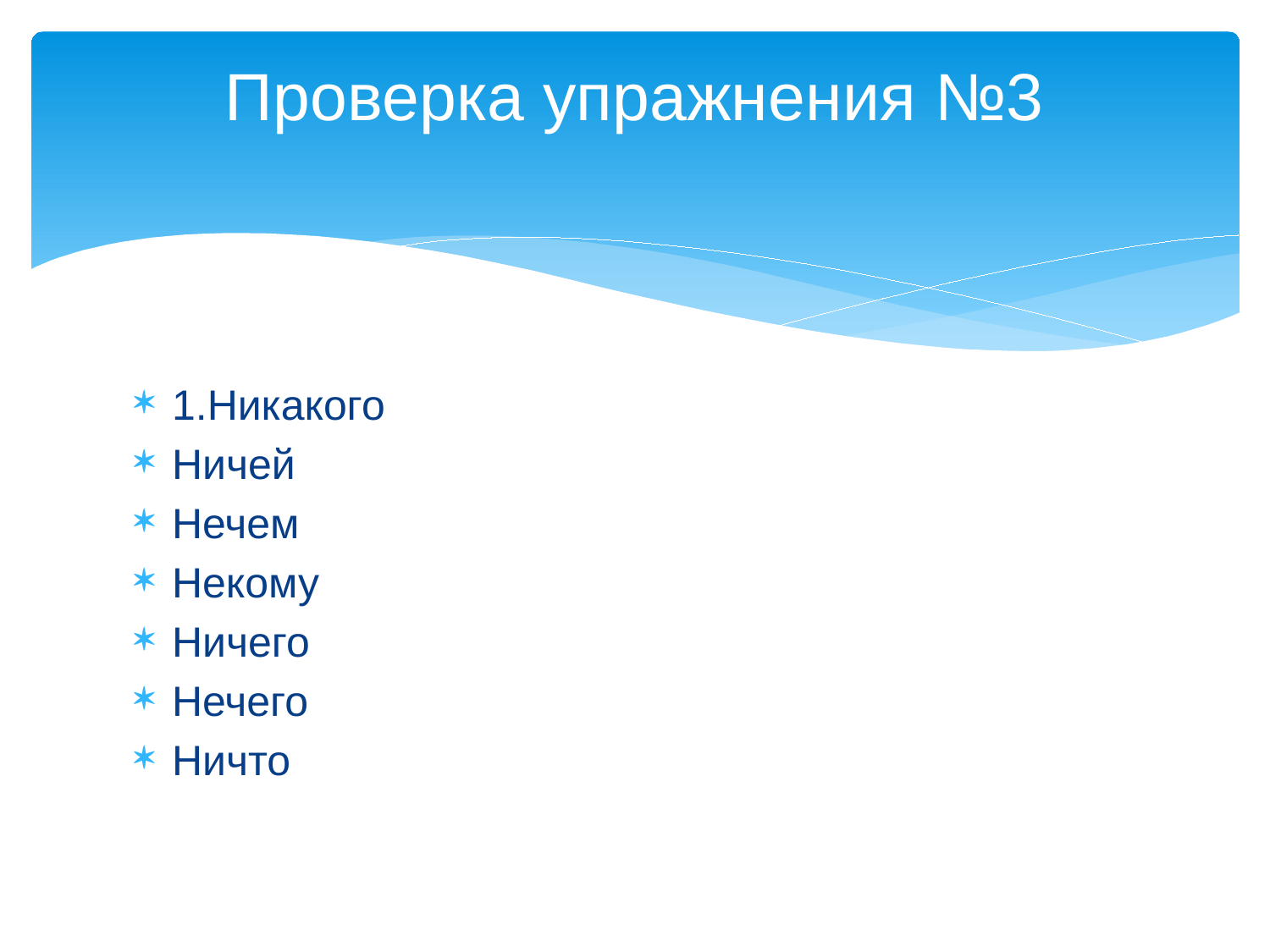

# Проверка упражнения №3
1.Никакого
Ничей
Нечем
Некому
Ничего
Нечего
Ничто